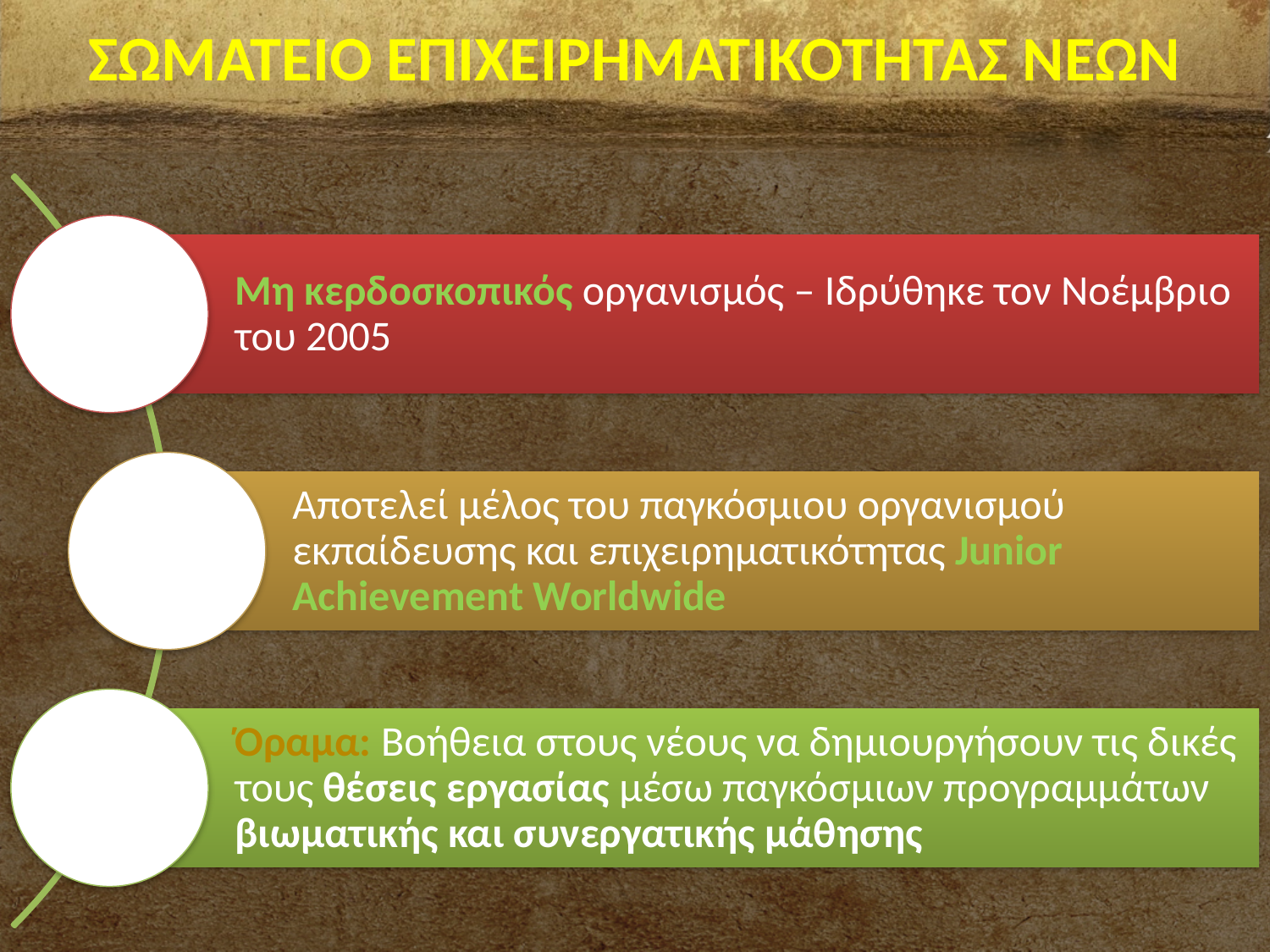

# ΣΩΜΑΤΕΙΟ ΕΠΙΧΕΙΡΗΜΑΤΙΚΟΤΗΤΑΣ ΝΕΩΝ

Μη κερδοσκοπικός οργανισμός – Ιδρύθηκε τον Νοέμβριο του 2005
Αποτελεί μέλος του παγκόσμιου οργανισμού εκπαίδευσης και επιχειρηματικότητας Junior Achievement Worldwide
Όραμα: Βοήθεια στους νέους να δημιουργήσουν τις δικές τους θέσεις εργασίας μέσω παγκόσμιων προγραμμάτων βιωματικής και συνεργατικής μάθησης